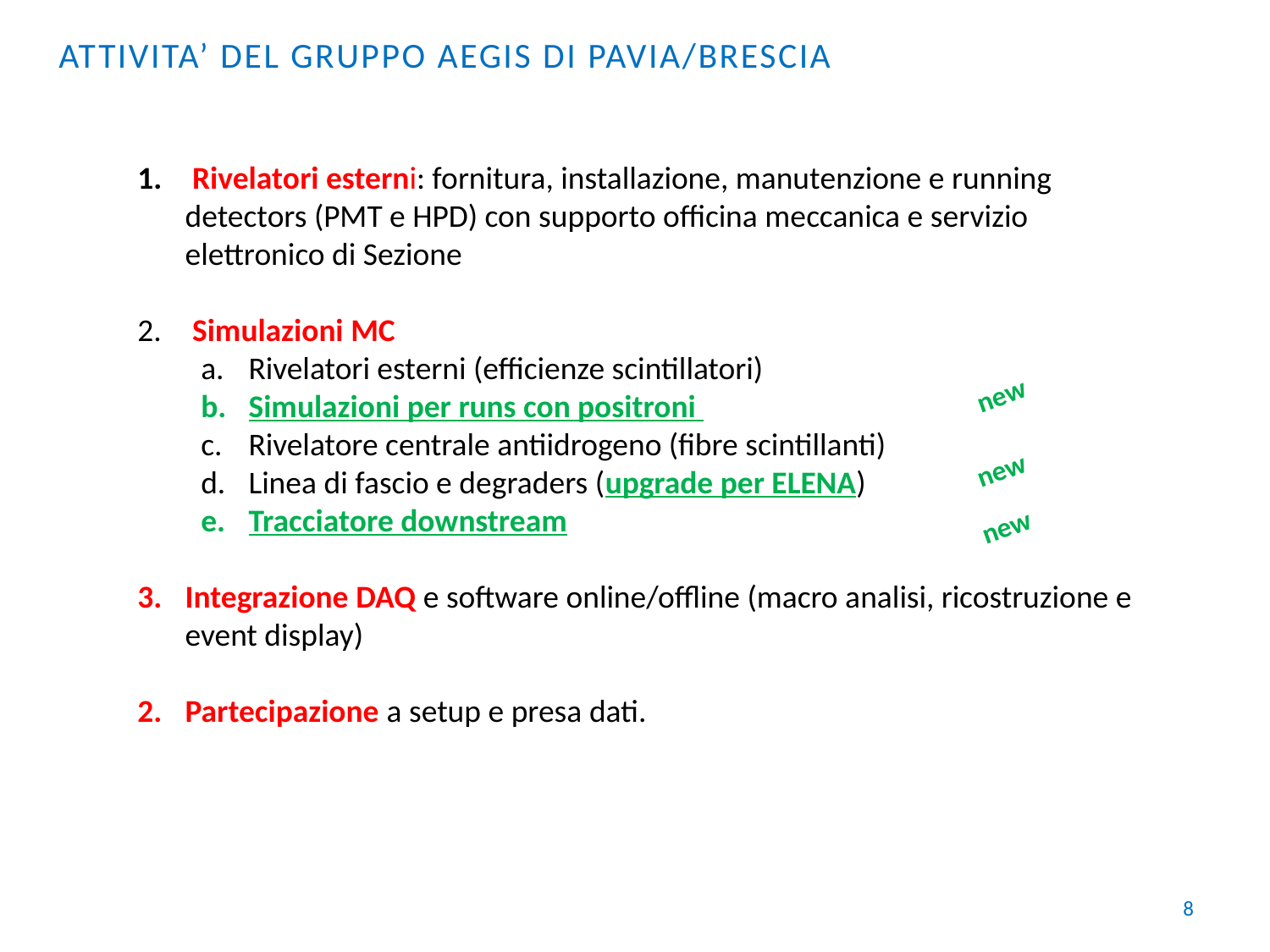

Attivita’ del gruppo AEGIS di pavia/brescia
 Rivelatori esterni: fornitura, installazione, manutenzione e running detectors (PMT e HPD) con supporto officina meccanica e servizio elettronico di Sezione

 Simulazioni MC
Rivelatori esterni (efficienze scintillatori)
Simulazioni per runs con positroni
Rivelatore centrale antiidrogeno (fibre scintillanti)
Linea di fascio e degraders (upgrade per ELENA)
Tracciatore downstream

Integrazione DAQ e software online/offline (macro analisi, ricostruzione e event display)

Partecipazione a setup e presa dati.
new
new
new
8